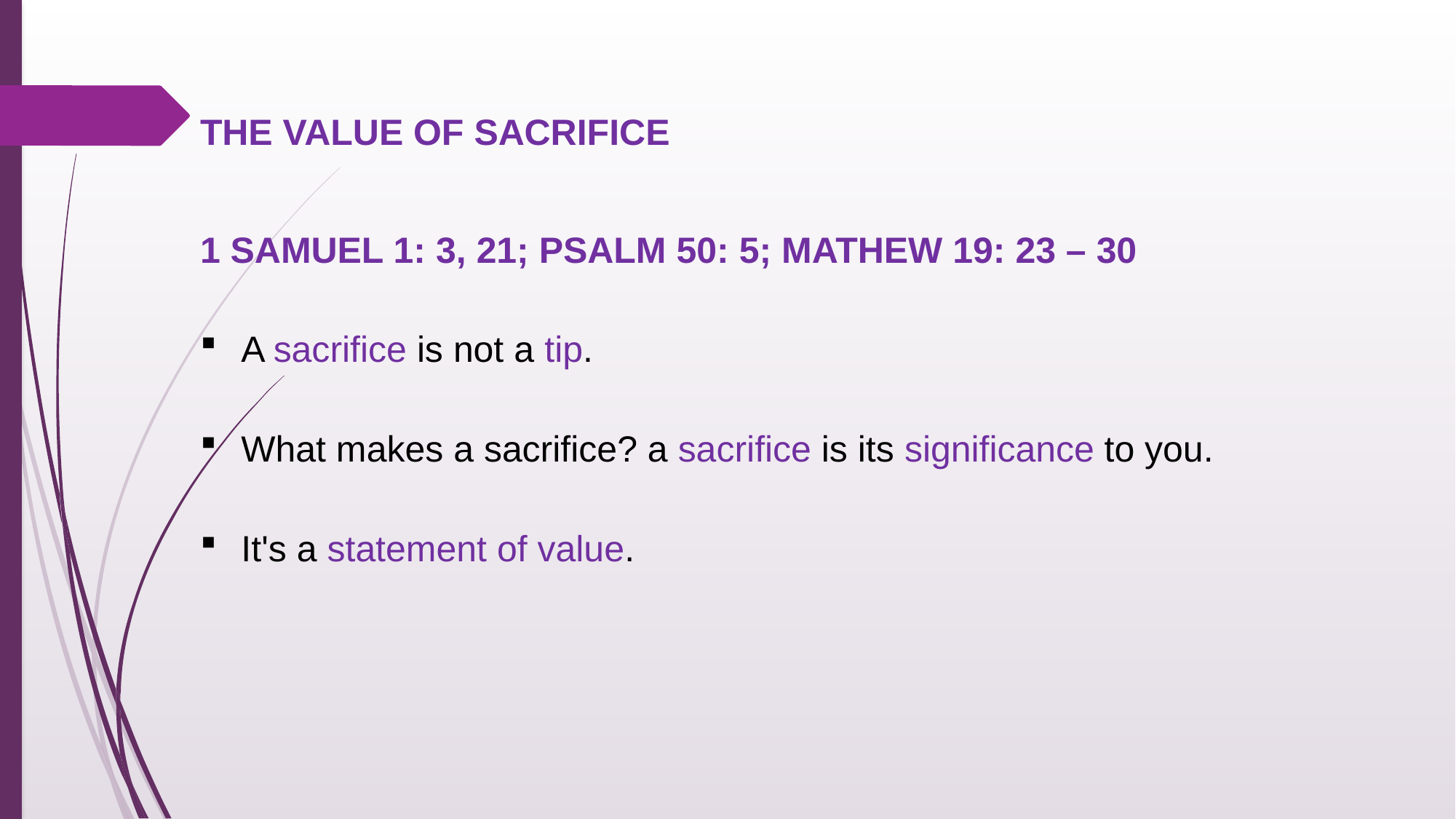

THE VALUE OF SACRIFICE

1 SAMUEL 1: 3, 21; PSALM 50: 5; MATHEW 19: 23 – 30
A sacrifice is not a tip.
What makes a sacrifice? a sacrifice is its significance to you.
It's a statement of value.